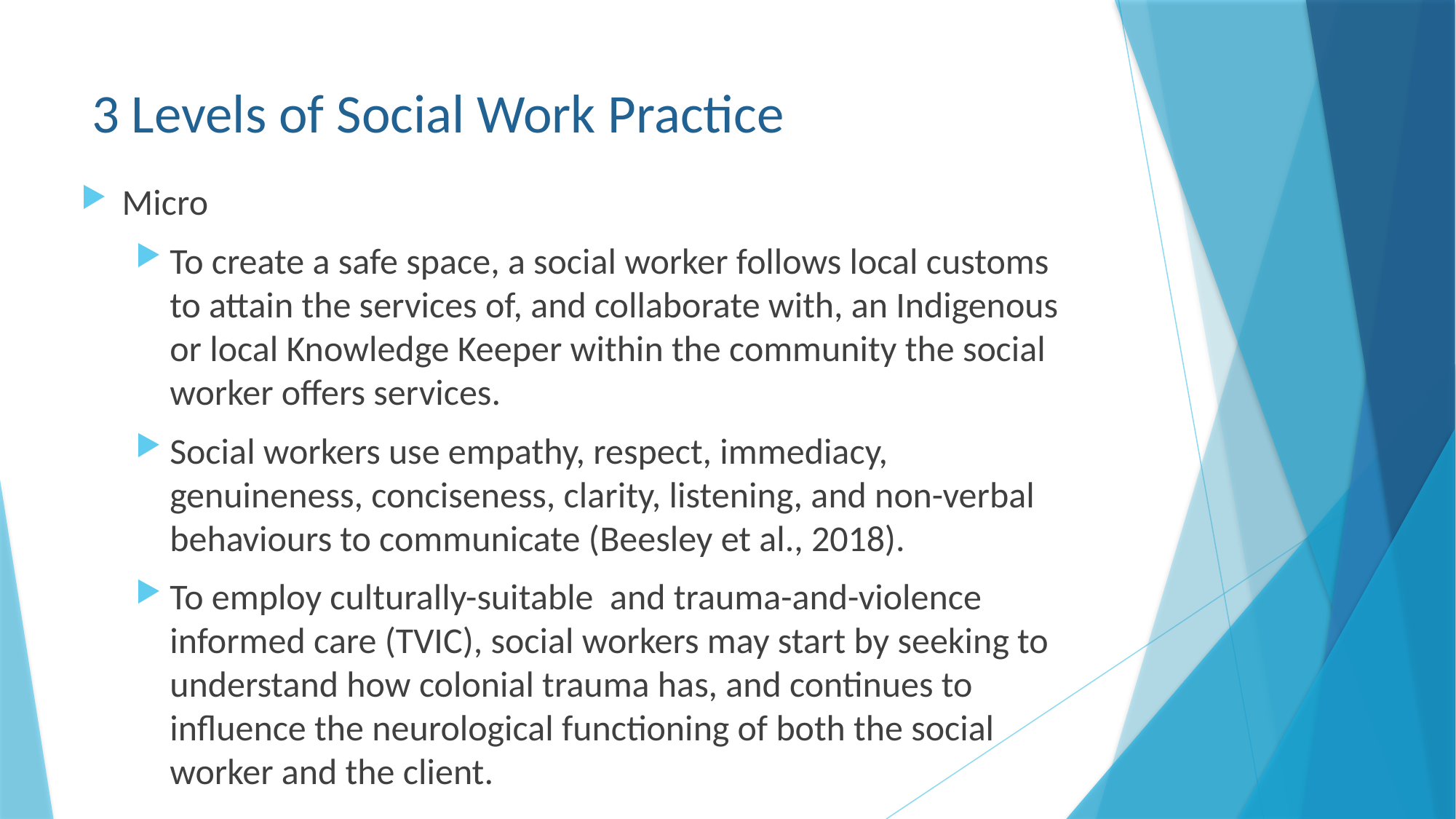

# 3 Levels of Social Work Practice
Micro
To create a safe space, a social worker follows local customs to attain the services of, and collaborate with, an Indigenous or local Knowledge Keeper within the community the social worker offers services.
Social workers use empathy, respect, immediacy, genuineness, conciseness, clarity, listening, and non-verbal behaviours to communicate (Beesley et al., 2018).
To employ culturally-suitable  and trauma-and-violence informed care (TVIC), social workers may start by seeking to understand how colonial trauma has, and continues to influence the neurological functioning of both the social worker and the client.